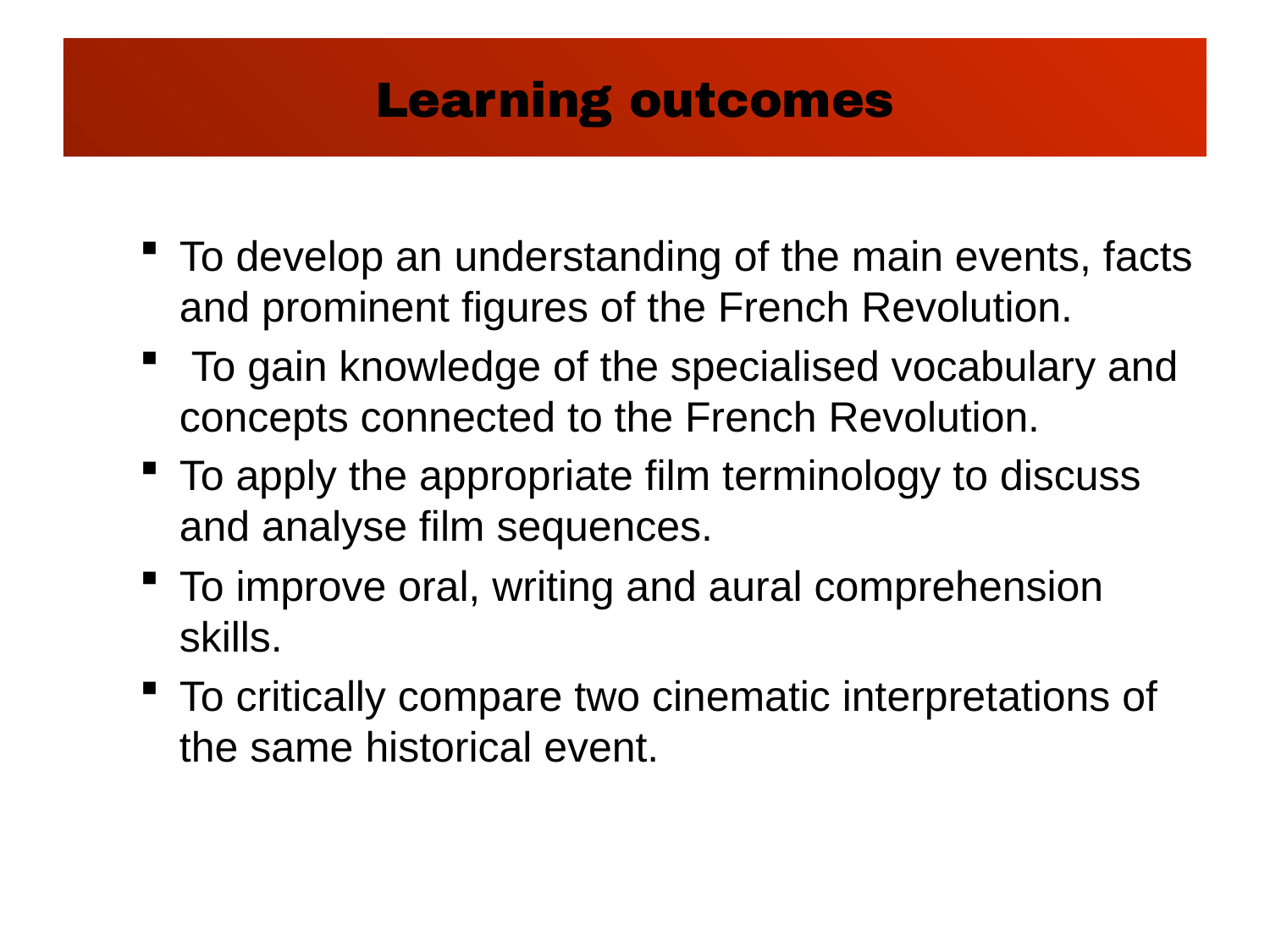

#
Learning outcomes
To develop an understanding of the main events, facts and prominent figures of the French Revolution.
 To gain knowledge of the specialised vocabulary and concepts connected to the French Revolution.
To apply the appropriate film terminology to discuss and analyse film sequences.
To improve oral, writing and aural comprehension skills.
To critically compare two cinematic interpretations of the same historical event.